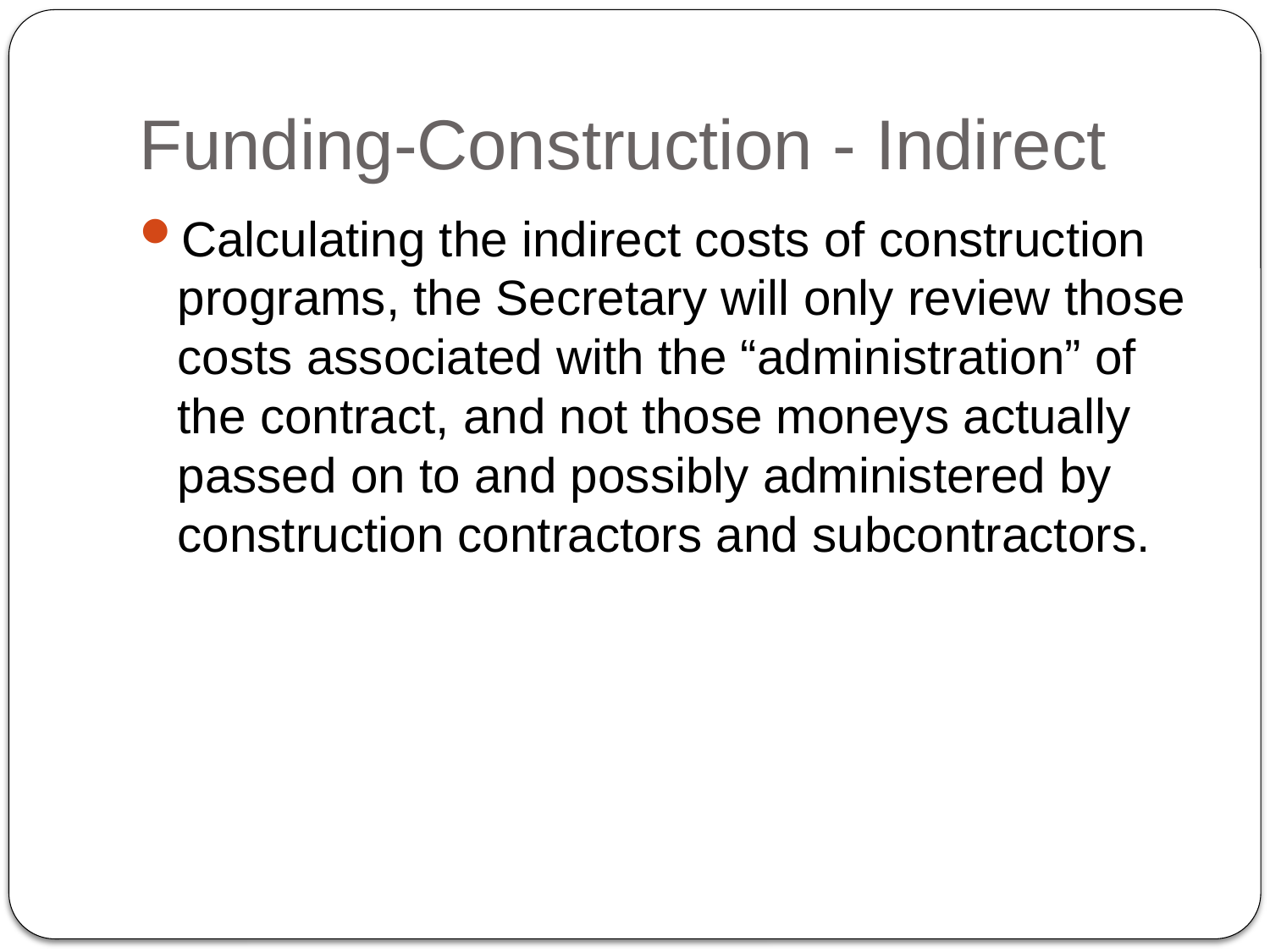

# Funding-Construction - Indirect
Calculating the indirect costs of construction programs, the Secretary will only review those costs associated with the “administration” of the contract, and not those moneys actually passed on to and possibly administered by construction contractors and subcontractors.